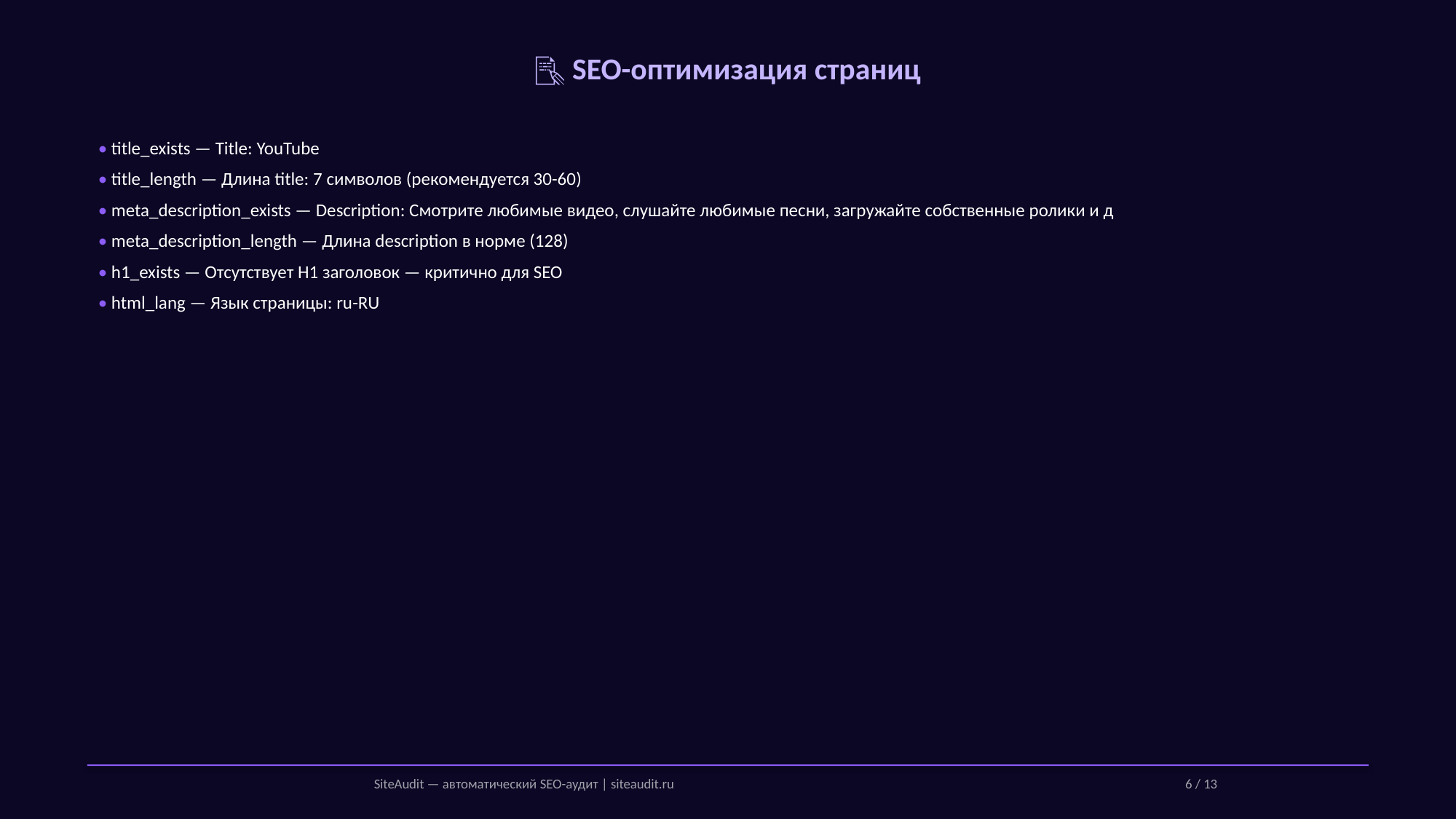

📝 SEO-оптимизация страниц
• title_exists — Title: YouTube
• title_length — Длина title: 7 символов (рекомендуется 30-60)
• meta_description_exists — Description: Смотрите любимые видео, слушайте любимые песни, загружайте собственные ролики и д
• meta_description_length — Длина description в норме (128)
• h1_exists — Отсутствует H1 заголовок — критично для SEO
• html_lang — Язык страницы: ru-RU

SiteAudit — автоматический SEO-аудит | siteaudit.ru
6 / 13